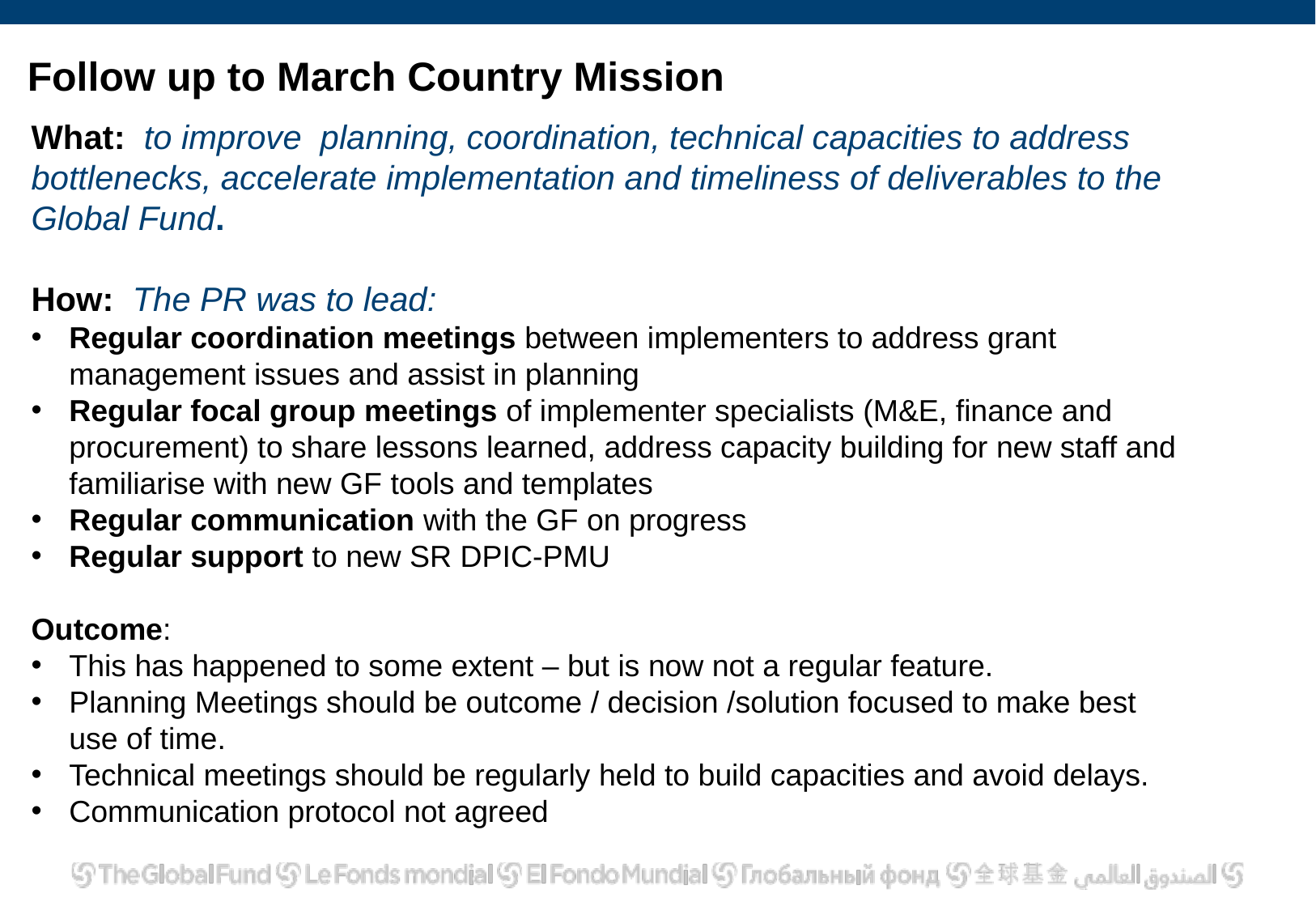

# Follow up to March Country Mission
What:  to improve  planning, coordination, technical capacities to address bottlenecks, accelerate implementation and timeliness of deliverables to the Global Fund.

How:  The PR was to lead:
Regular coordination meetings between implementers to address grant management issues and assist in planning
Regular focal group meetings of implementer specialists (M&E, finance and procurement) to share lessons learned, address capacity building for new staff and familiarise with new GF tools and templates
Regular communication with the GF on progress
Regular support to new SR DPIC-PMU

Outcome:
This has happened to some extent – but is now not a regular feature.
Planning Meetings should be outcome / decision /solution focused to make best use of time.
Technical meetings should be regularly held to build capacities and avoid delays.
Communication protocol not agreed